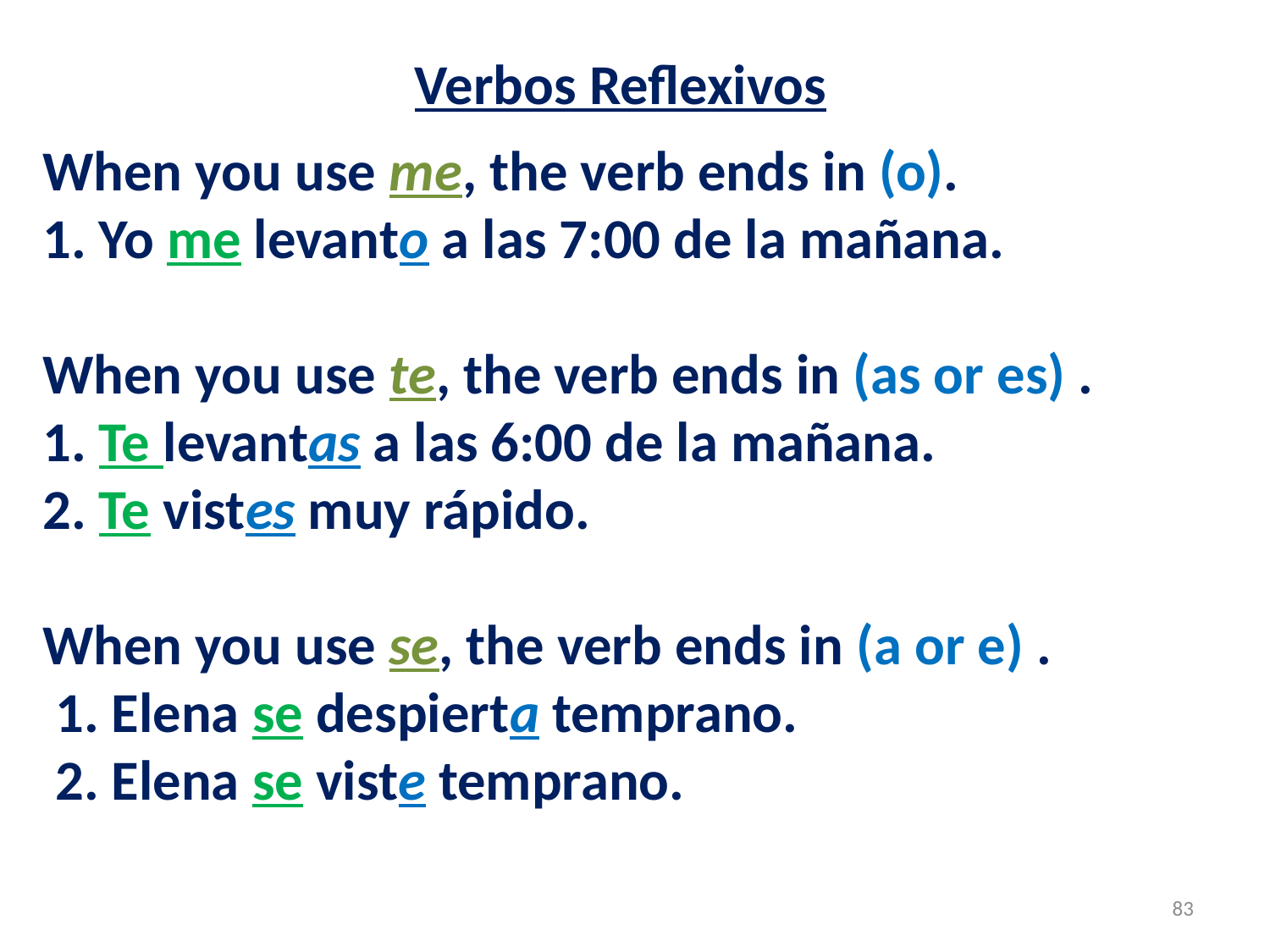

Verbos Reflexivos
When you use me, the verb ends in (o).
1. Yo me levanto a las 7:00 de la mañana.

When you use te, the verb ends in (as or es) .
1. Te levantas a las 6:00 de la mañana.
2. Te vistes muy rápido.

When you use se, the verb ends in (a or e) .
 1. Elena se despierta temprano.
 2. Elena se viste temprano.
83